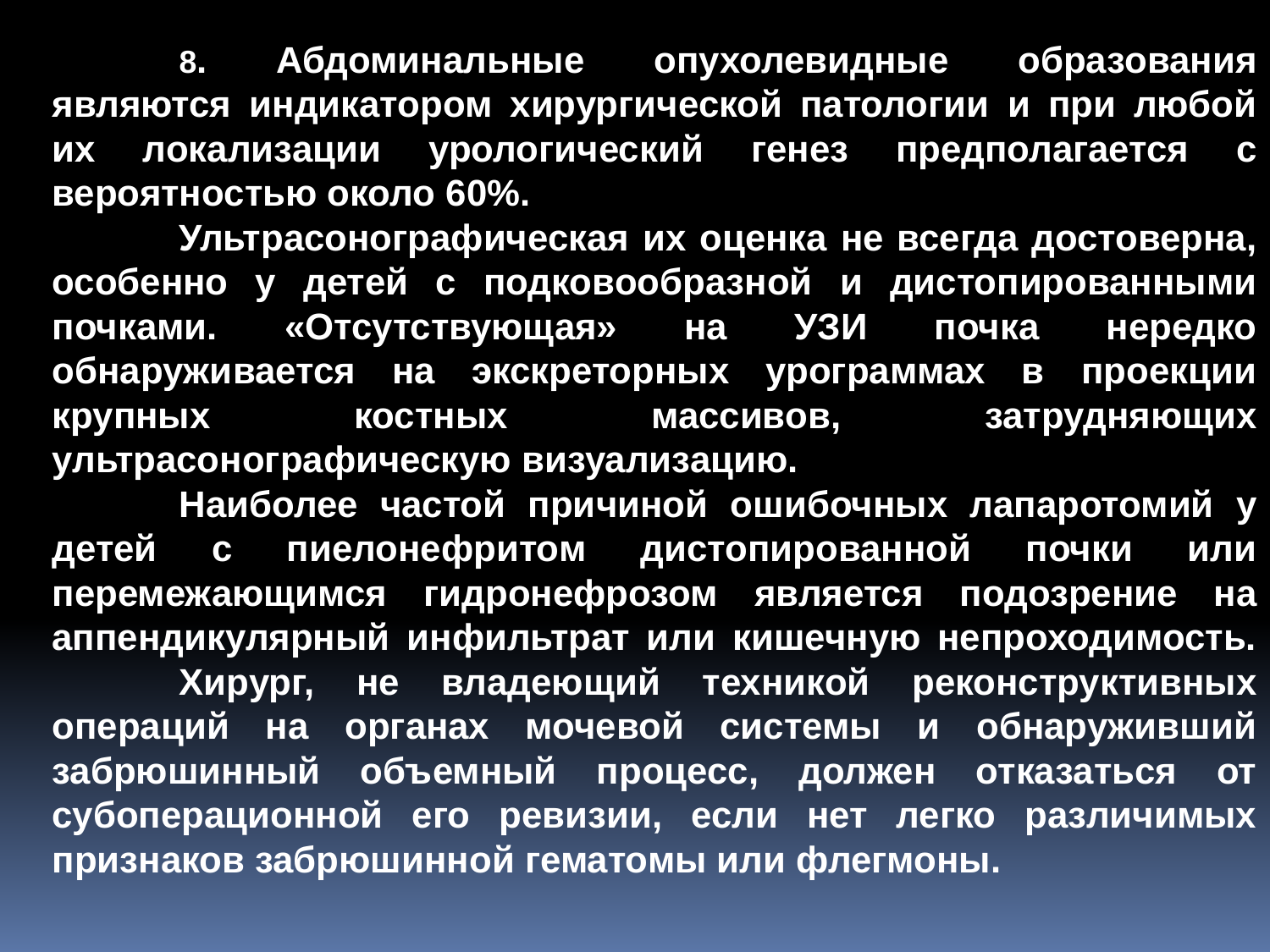

8. Абдоминальные опухолевидные образования являются индикатором хирургической патологии и при любой их локализации урологический генез предполагается с вероятностью около 60%.
	Ультрасонографическая их оценка не всегда достоверна, особенно у детей с подковообразной и дистопированными почками. «Отсутствующая» на УЗИ почка нередко обнаруживается на экскреторных урограммах в проекции крупных костных массивов, затрудняющих ультрасонографическую визуализацию.
	Наиболее частой причиной ошибочных лапаротомий у детей с пиелонефритом дистопированной почки или перемежающимся гидронефрозом является подозрение на аппендикулярный инфильтрат или кишечную непроходимость. 	Хирург, не владеющий техникой реконструктивных операций на органах мочевой системы и обнаруживший забрюшинный объемный процесс, должен отказаться от субоперационной его ревизии, если нет легко различимых признаков забрюшинной гематомы или флегмоны.